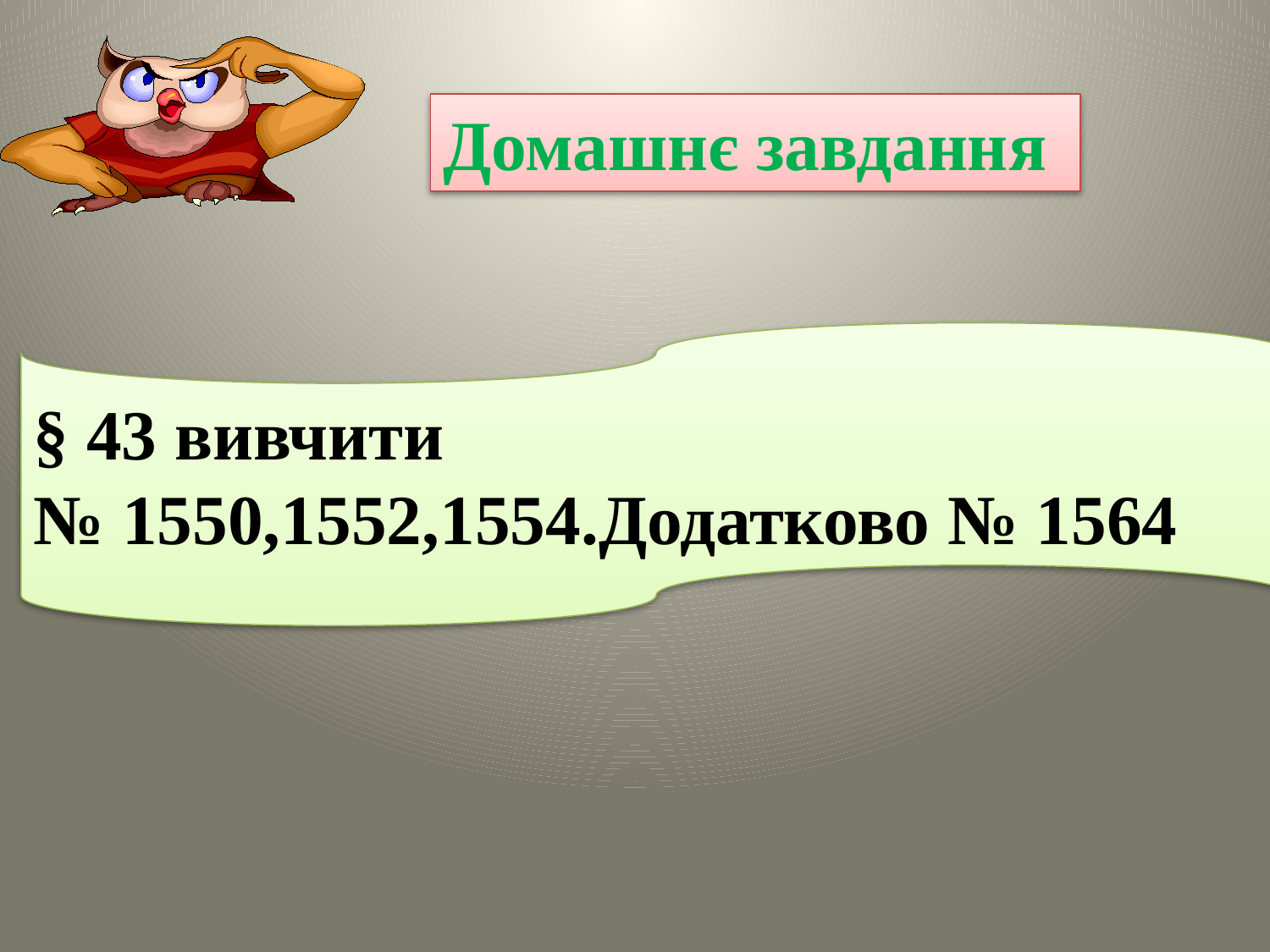

Домашнє завдання

§ 43 вивчити
№ 1550,1552,1554.Додатково № 1564